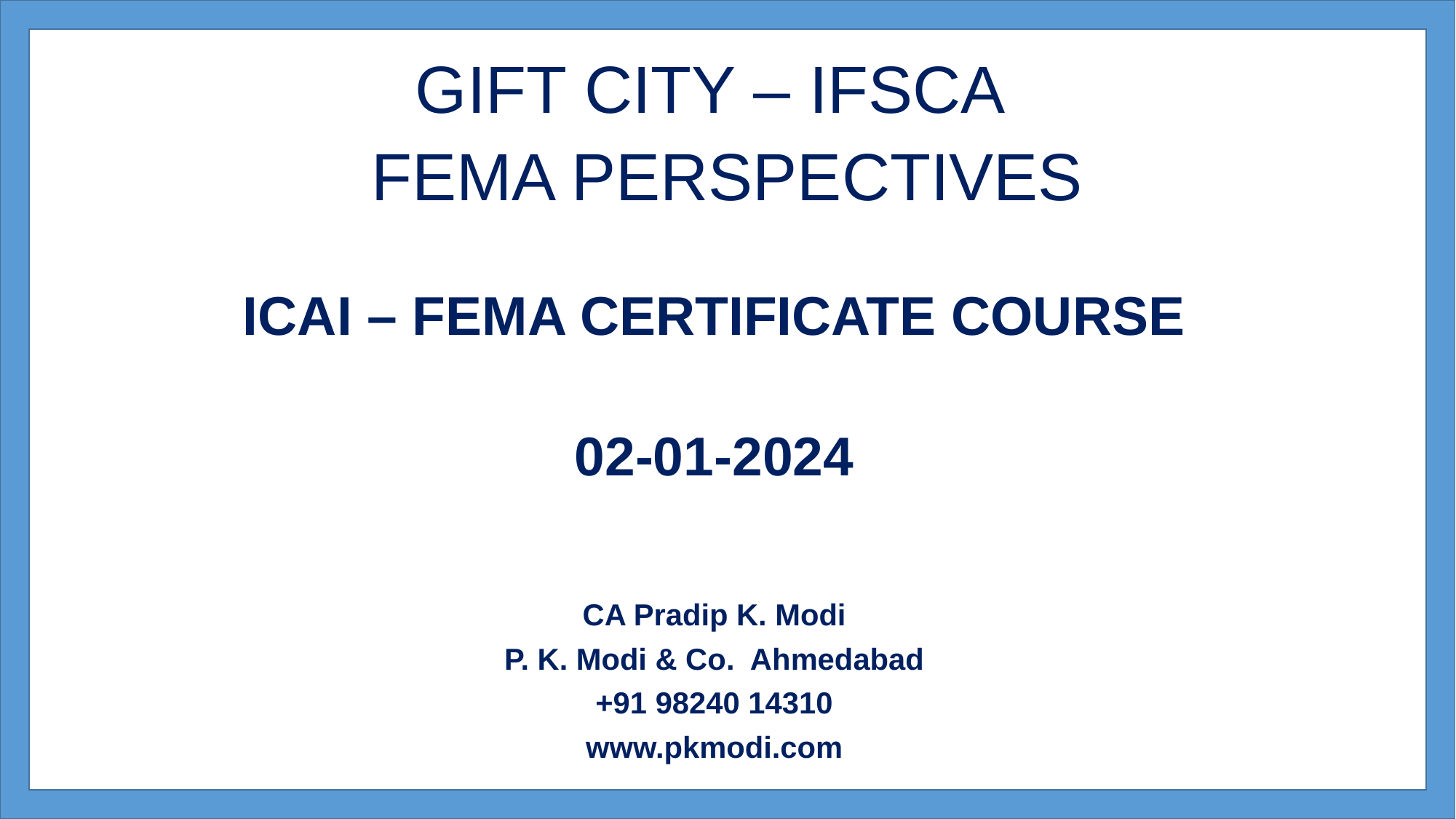

GIFT CITY – IFSCA
FEMA PERSPECTIVES
ICAI – FEMA CERTIFICATE COURSE

02-01-2024
CA Pradip K. Modi
P. K. Modi & Co.  Ahmedabad
+91 98240 14310
www.pkmodi.com